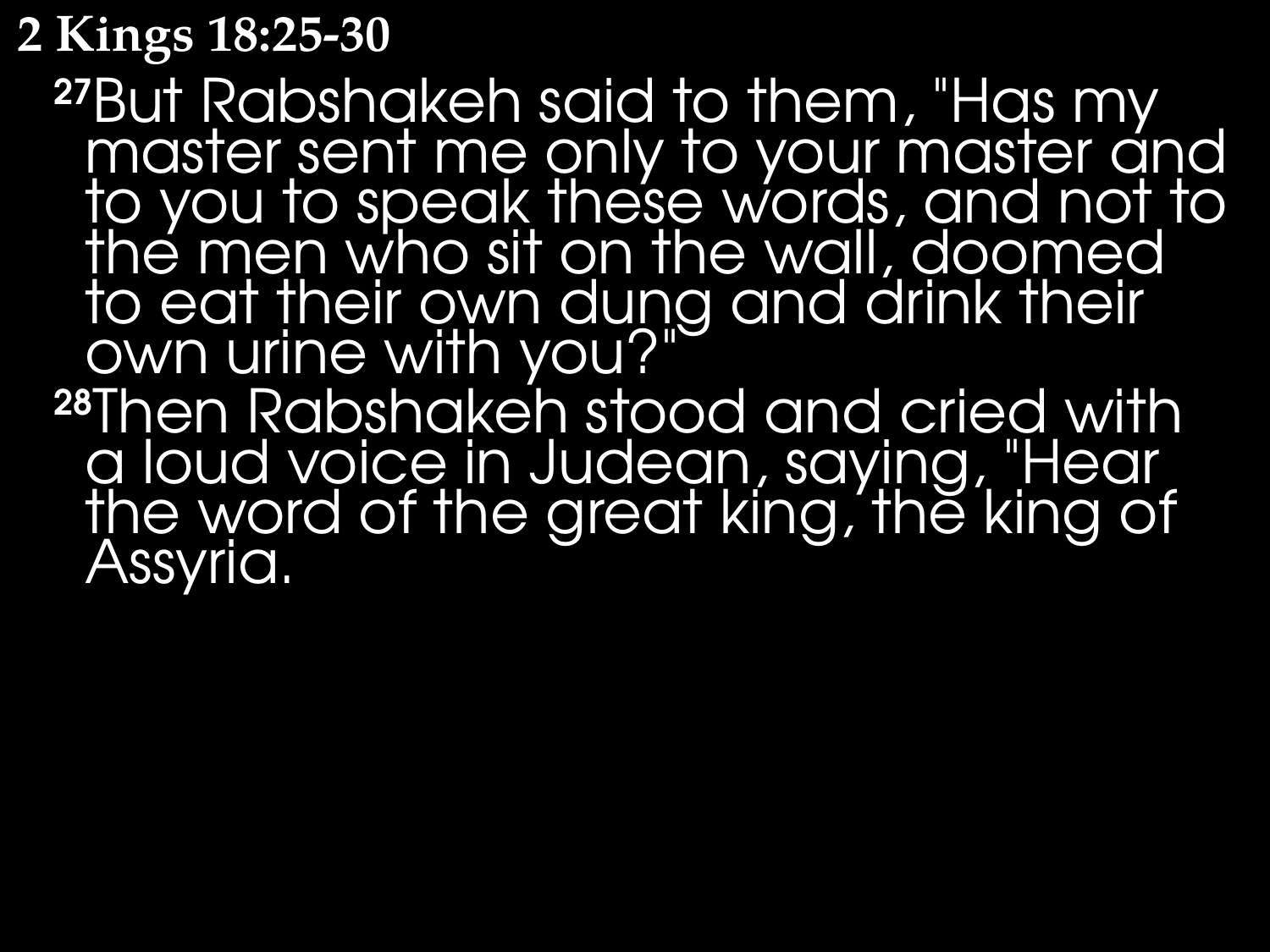

# 2 Kings 18:25-30
 27But Rabshakeh said to them, "Has my master sent me only to your master and to you to speak these words, and not to the men who sit on the wall, doomed to eat their own dung and drink their own urine with you?"
 28Then Rabshakeh stood and cried with a loud voice in Judean, saying, "Hear the word of the great king, the king of Assyria.